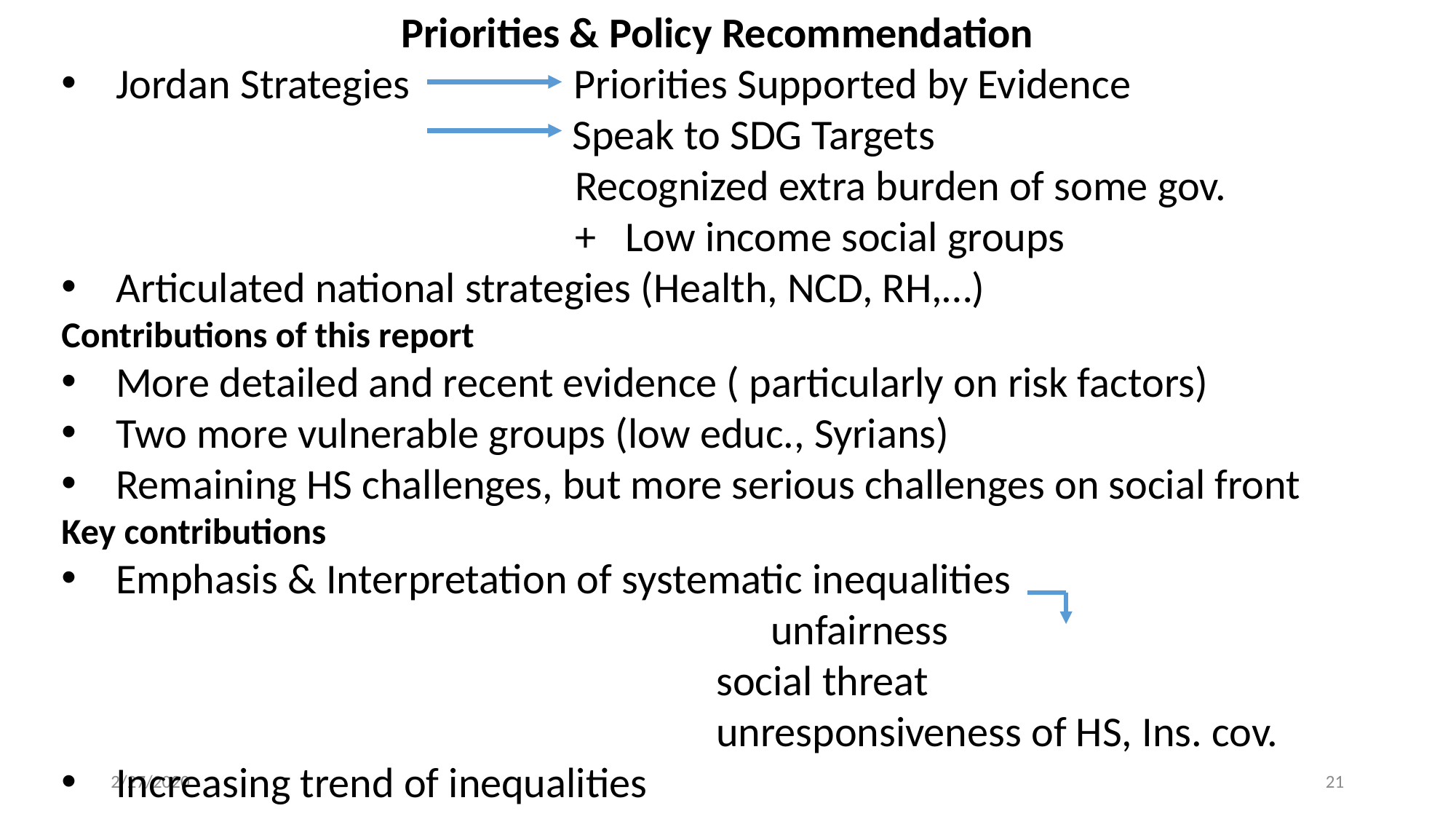

Priorities & Policy Recommendation
Jordan Strategies                 Priorities Supported by Evidence
                                                     Speak to SDG Targets
				        Recognized extra burden of some gov.
				        +   Low income social groups
Articulated national strategies (Health, NCD, RH,…)
Contributions of this report
More detailed and recent evidence ( particularly on risk factors)
Two more vulnerable groups (low educ., Syrians)
Remaining HS challenges, but more serious challenges on social front
Key contributions
Emphasis & Interpretation of systematic inequalities                  								unfairness
						social threat
						unresponsiveness of HS, Ins. cov.
Increasing trend of inequalities
2/27/2020
21